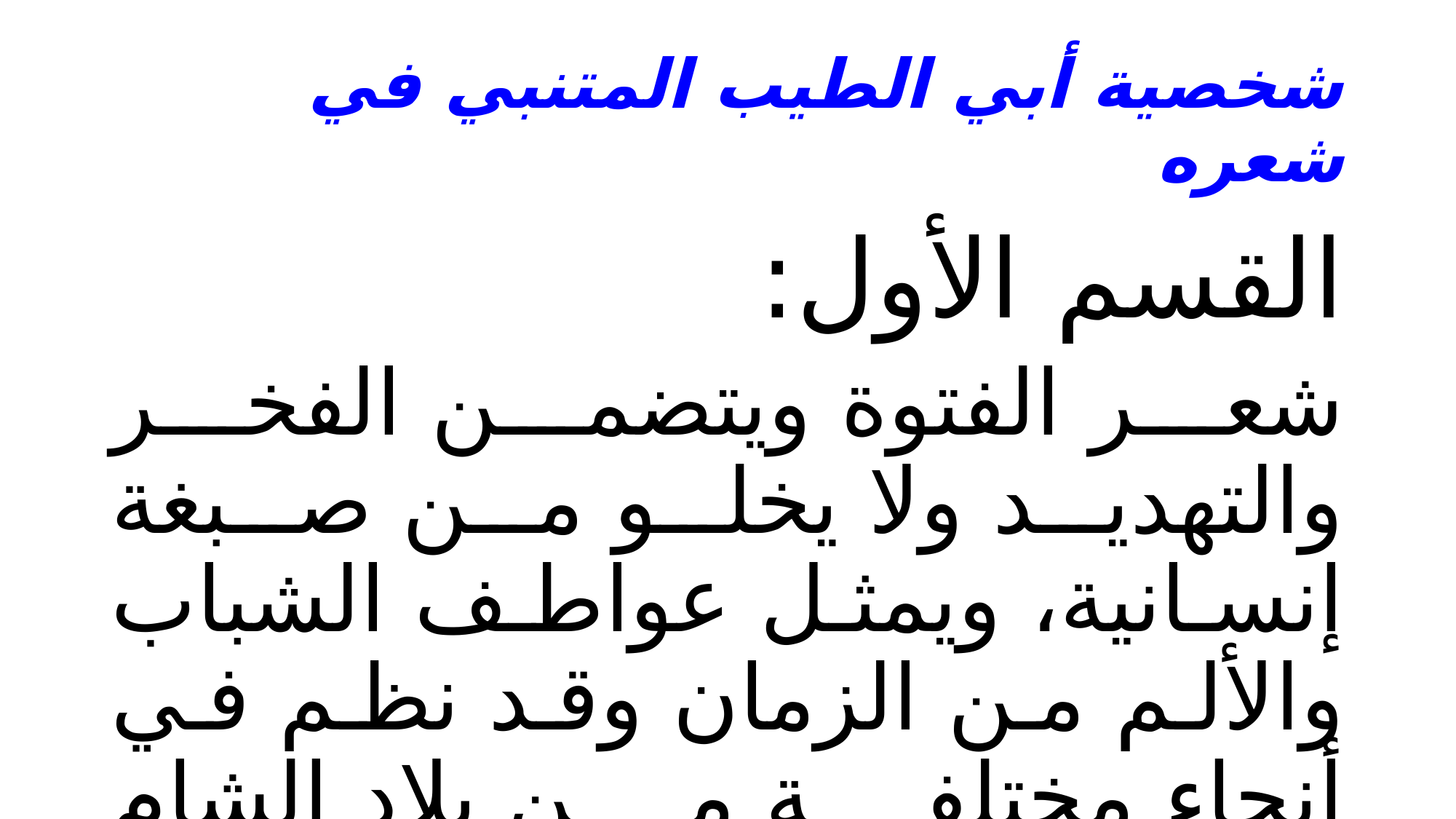

# شخصية أبي الطيب المتنبي في شعره
القسم الأول:
شعر الفتوة ويتضمن الفخر والتهديد ولا يخلو من صبغة إنسانية، ويمثل عواطف الشباب والألم من الزمان وقد نظم في أنحاء مختلفة من بلاد الشام وفلسطين والعراق ويمتد هذا الزمان إلى الرابعة والثلاثين من عمره.